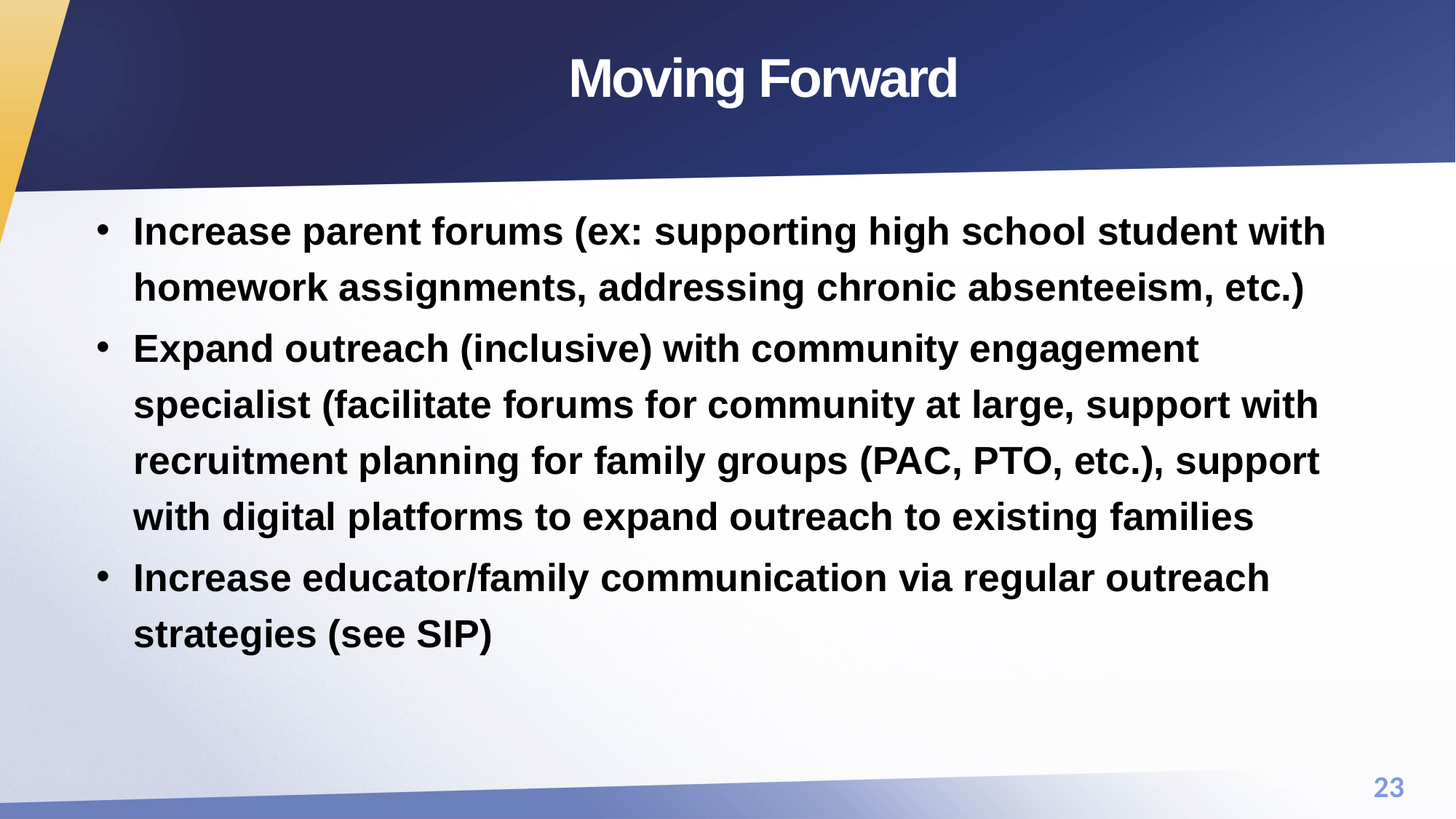

# Moving Forward
Increase parent forums (ex: supporting high school student with homework assignments, addressing chronic absenteeism, etc.)
Expand outreach (inclusive) with community engagement specialist (facilitate forums for community at large, support with recruitment planning for family groups (PAC, PTO, etc.), support with digital platforms to expand outreach to existing families
Increase educator/family communication via regular outreach strategies (see SIP)